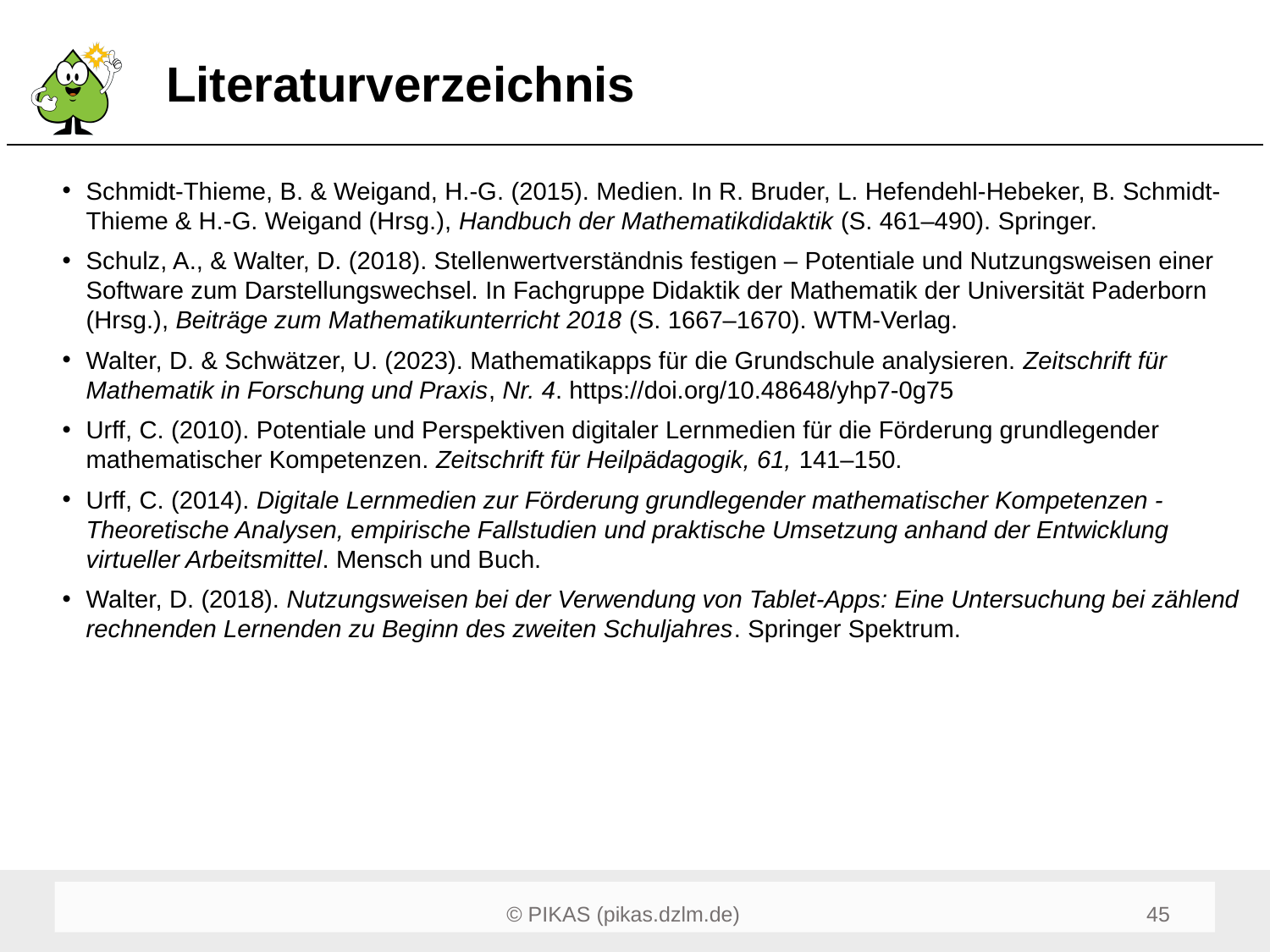

# Literaturverzeichnis
Schmidt-Thieme, B. & Weigand, H.-G. (2015). Medien. In R. Bruder, L. Hefendehl-Hebeker, B. Schmidt-Thieme & H.-G. Weigand (Hrsg.), Handbuch der Mathematikdidaktik (S. 461–490). Springer.
Schulz, A., & Walter, D. (2018). Stellenwertverständnis festigen – Potentiale und Nutzungsweisen einer Software zum Darstellungswechsel. In Fachgruppe Didaktik der Mathematik der Universität Paderborn (Hrsg.), Beiträge zum Mathematikunterricht 2018 (S. 1667–1670). WTM-Verlag.
Walter, D. & Schwätzer, U. (2023). Mathematikapps für die Grundschule analysieren. Zeitschrift für Mathematik in Forschung und Praxis, Nr. 4. https://doi.org/10.48648/yhp7-0g75
Urff, C. (2010). Potentiale und Perspektiven digitaler Lernmedien für die Förderung grundlegender mathematischer Kompetenzen. Zeitschrift für Heilpädagogik, 61, 141–150.
Urff, C. (2014). Digitale Lernmedien zur Förderung grundlegender mathematischer Kompetenzen - Theoretische Analysen, empirische Fallstudien und praktische Umsetzung anhand der Entwicklung virtueller Arbeitsmittel. Mensch und Buch.
Walter, D. (2018). Nutzungsweisen bei der Verwendung von Tablet-Apps: Eine Untersuchung bei zählend rechnenden Lernenden zu Beginn des zweiten Schuljahres. Springer Spektrum.
45